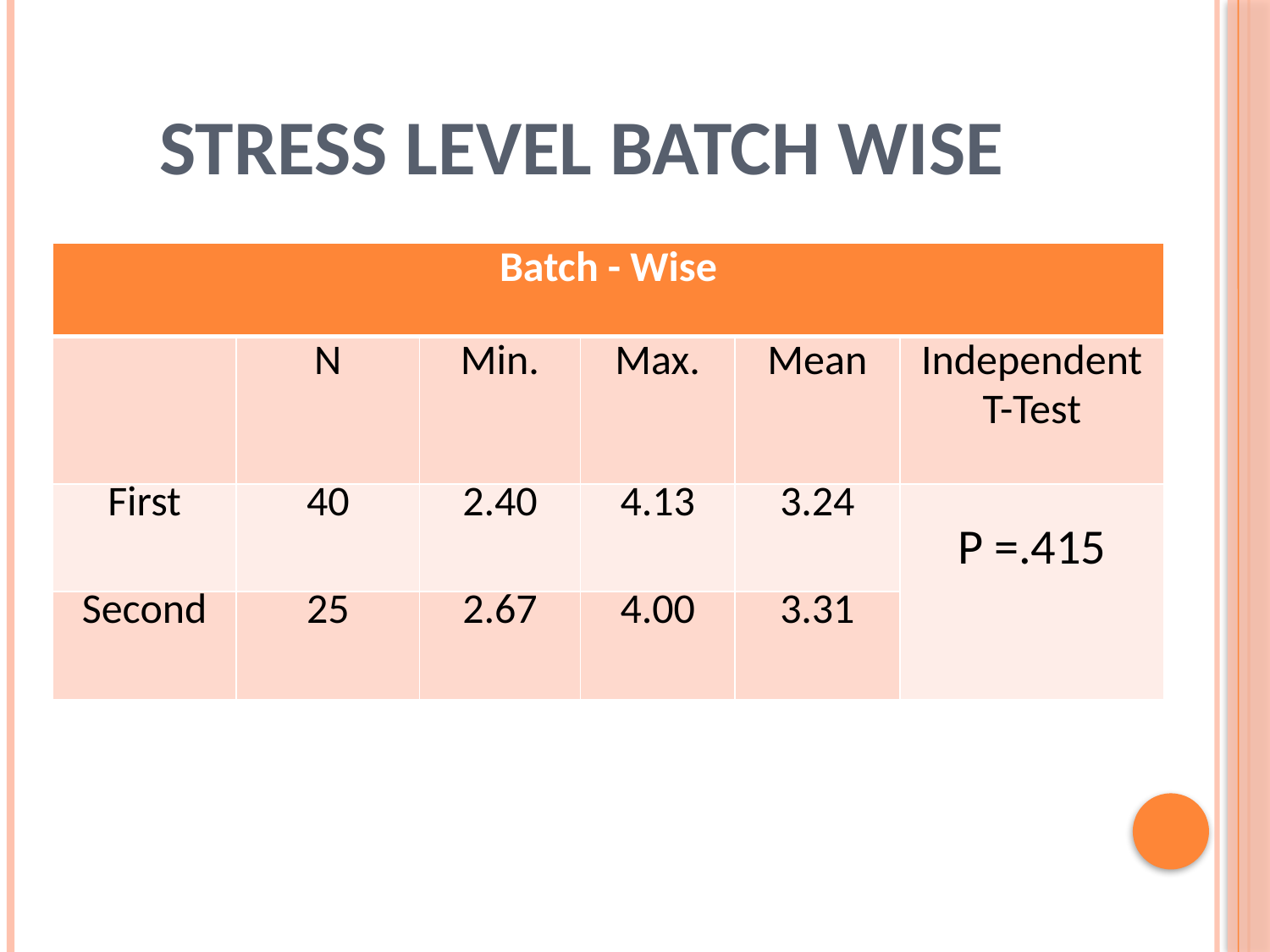

# Stress level batch wise

| Batch - Wise |  |  |  |  |  |
| --- | --- | --- | --- | --- | --- |
|  | N | Min. | Max. | Mean | Independent T-Test |
| First | 40 | 2.40 | 4.13 | 3.24 | P =.415 |
| Second | 25 | 2.67 | 4.00 | 3.31 |  |